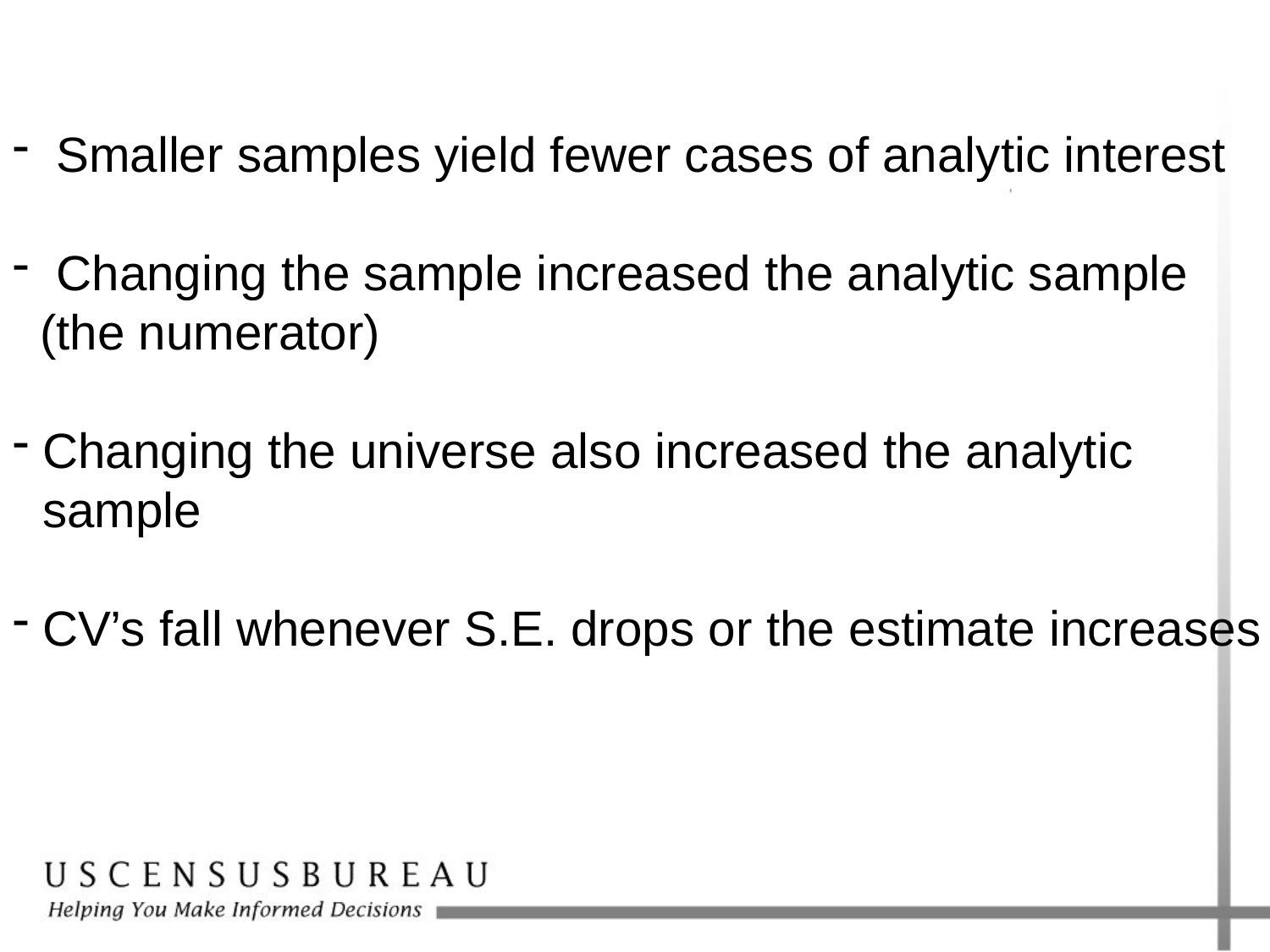

Smaller samples yield fewer cases of analytic interest

 Changing the sample increased the analytic sample
  (the numerator)

Changing the universe also increased the analytic    sample

CV’s fall whenever S.E. drops or the estimate increases